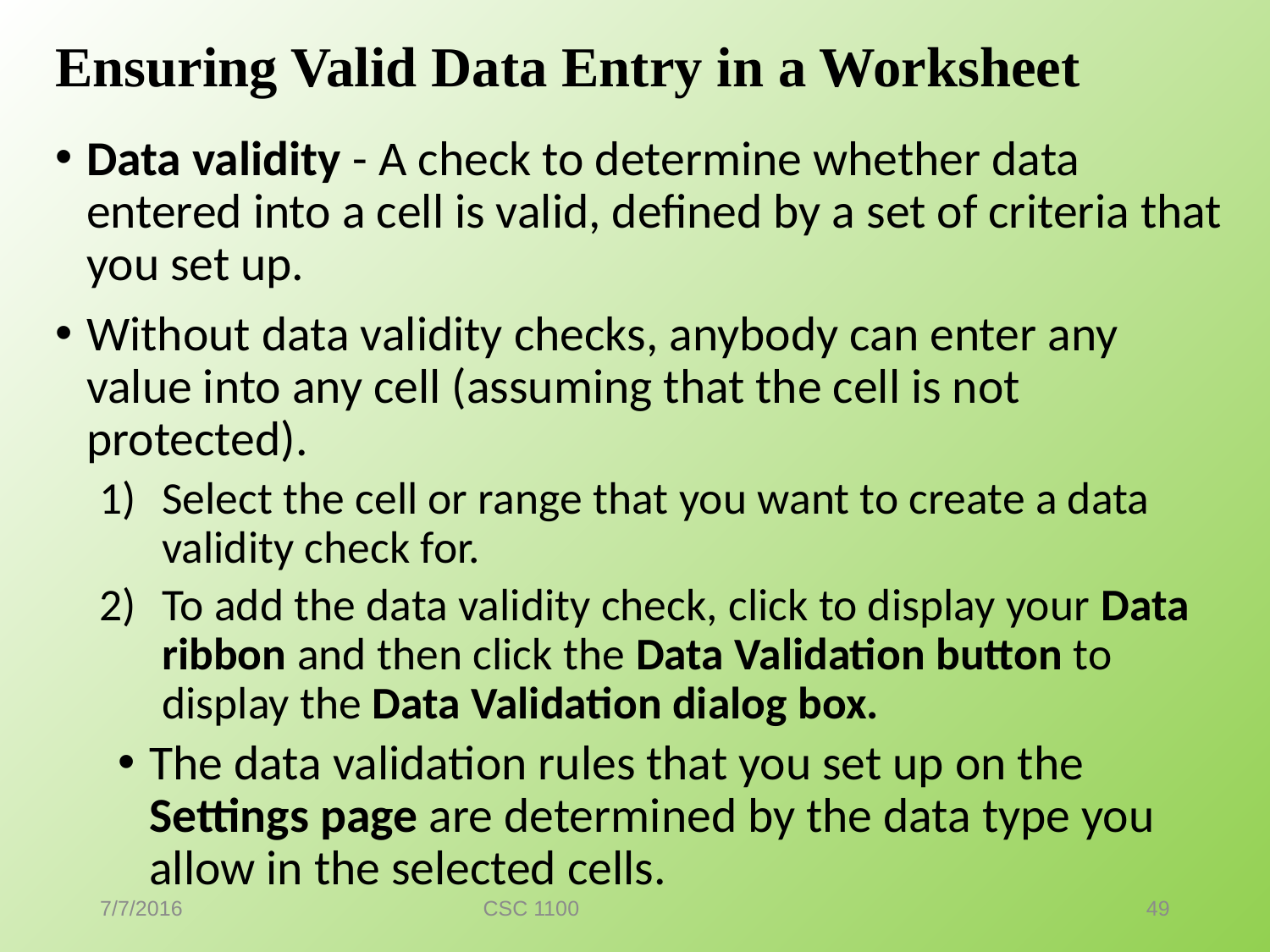

# Ensuring Valid Data Entry in a Worksheet
Data validity - A check to determine whether data entered into a cell is valid, defined by a set of criteria that you set up.
Without data validity checks, anybody can enter any value into any cell (assuming that the cell is not protected).
Select the cell or range that you want to create a data validity check for.
To add the data validity check, click to display your Data ribbon and then click the Data Validation button to display the Data Validation dialog box.
The data validation rules that you set up on the Settings page are determined by the data type you allow in the selected cells.

7/7/2016
CSC 1100
49